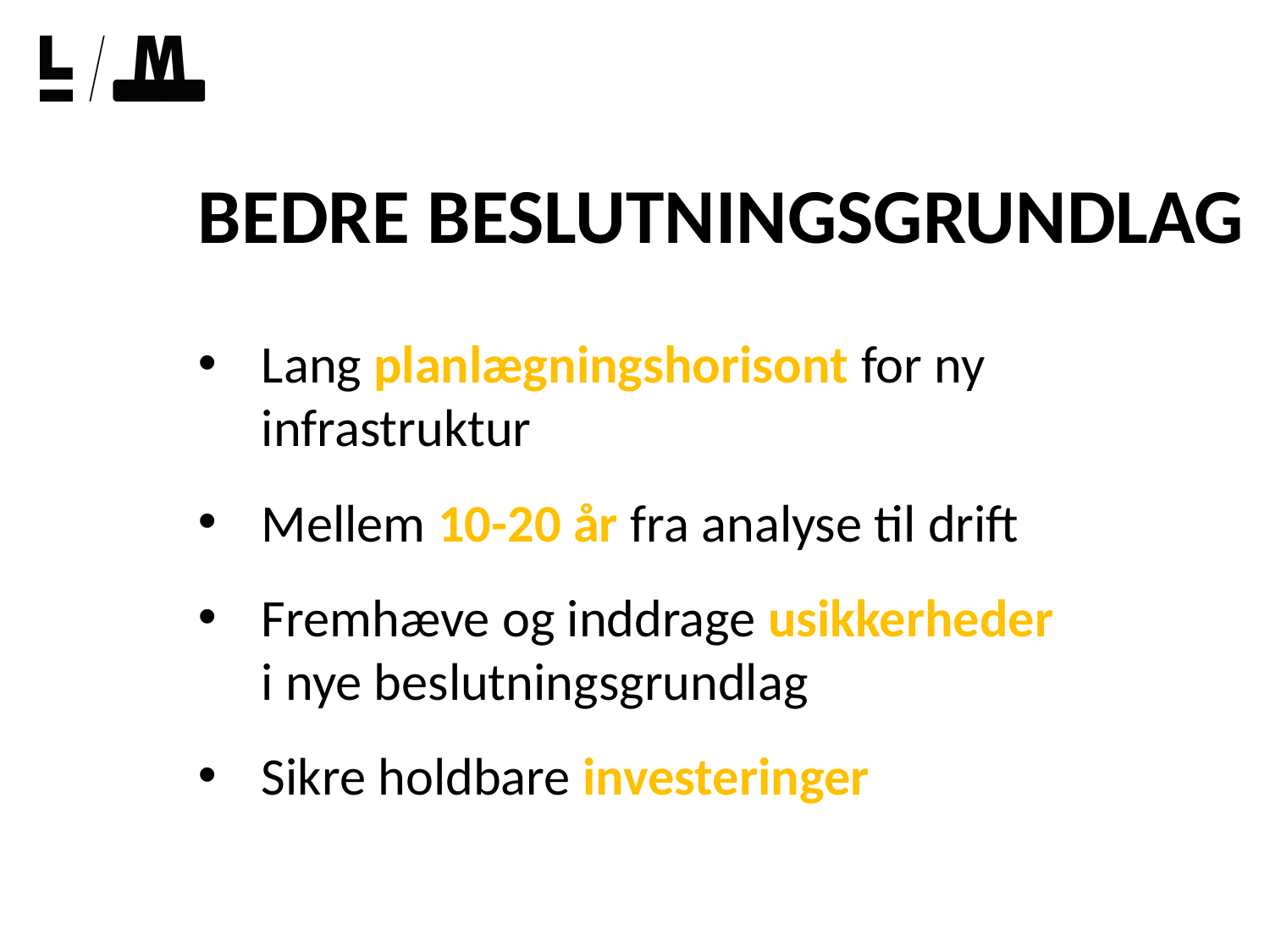

# Bedre beslutningsgrundlag
Lang planlægningshorisont for ny infrastruktur
Mellem 10-20 år fra analyse til drift
Fremhæve og inddrage usikkerheder i nye beslutningsgrundlag
Sikre holdbare investeringer